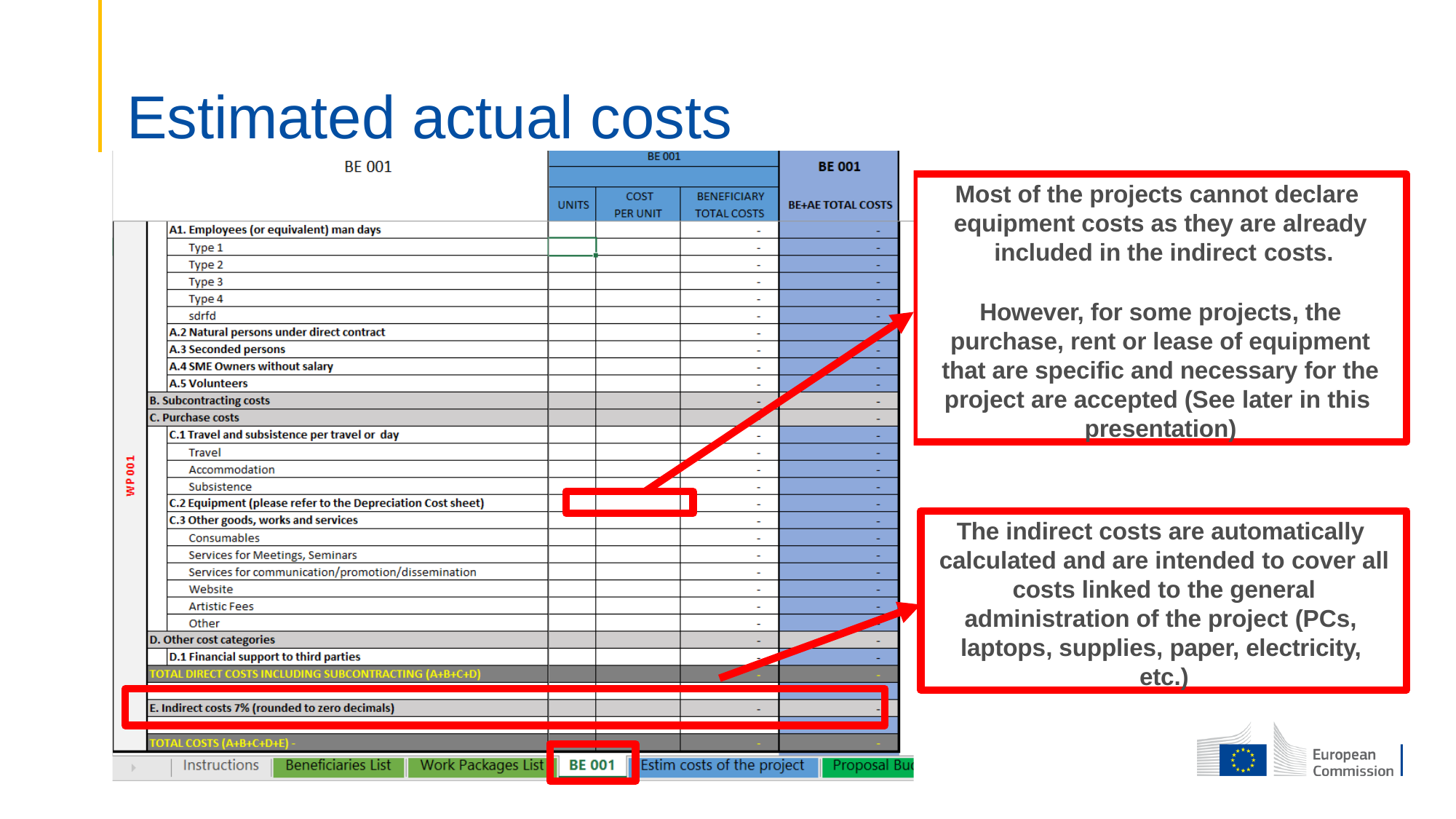

# Estimated actual costs

Most of the projects cannot declare  equipment costs as they are already  included in the indirect costs.

However, for some projects, the purchase, rent or lease of equipment that are specific and necessary for the project are accepted (See later in this  presentation)

The indirect costs are automatically  calculated and are intended to cover all  costs linked to the general  administration of the project (PCs,  laptops, supplies, paper, electricity,  etc.)